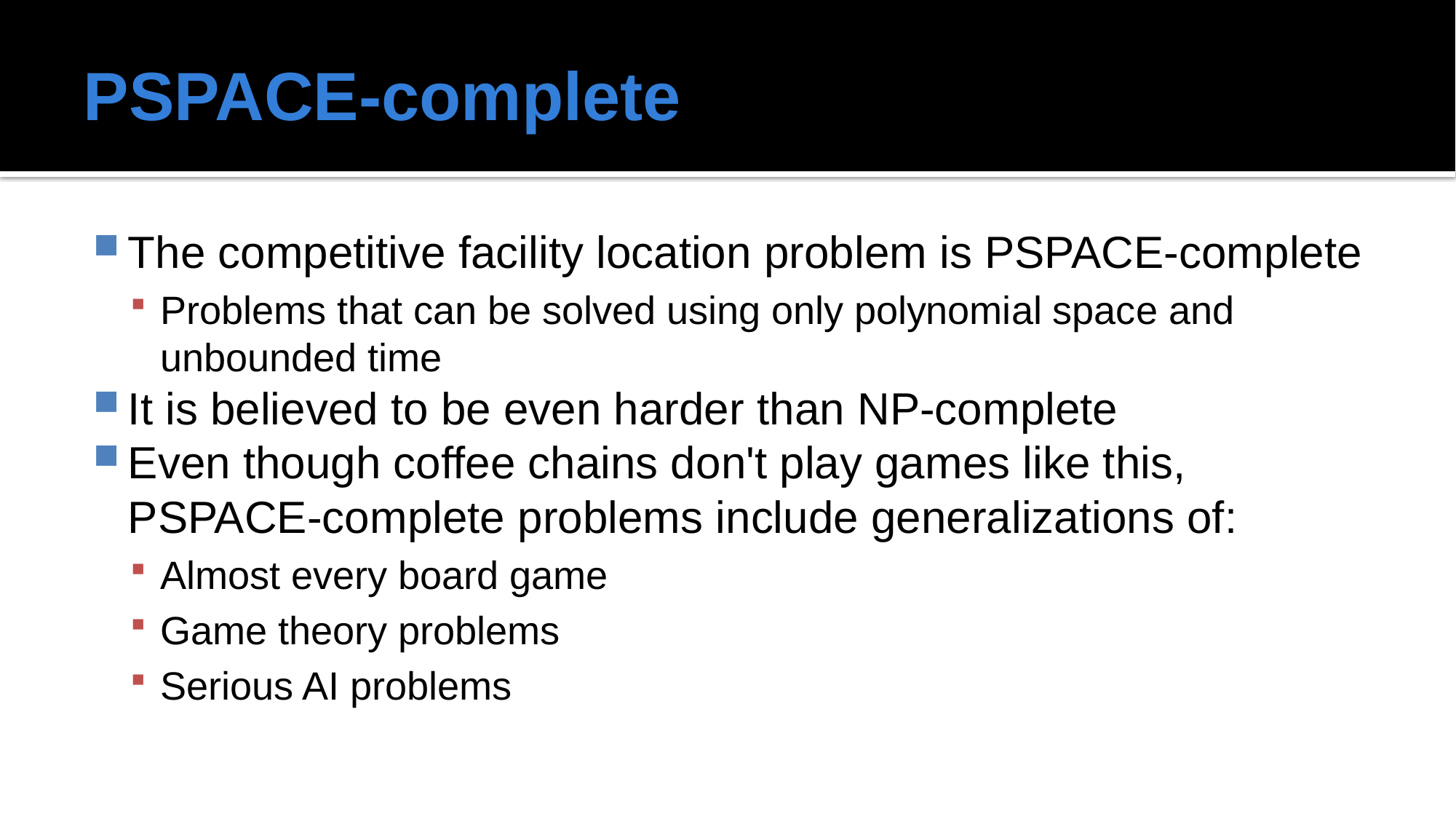

# PSPACE-complete
The competitive facility location problem is PSPACE-complete
Problems that can be solved using only polynomial space and unbounded time
It is believed to be even harder than NP-complete
Even though coffee chains don't play games like this, PSPACE-complete problems include generalizations of:
Almost every board game
Game theory problems
Serious AI problems